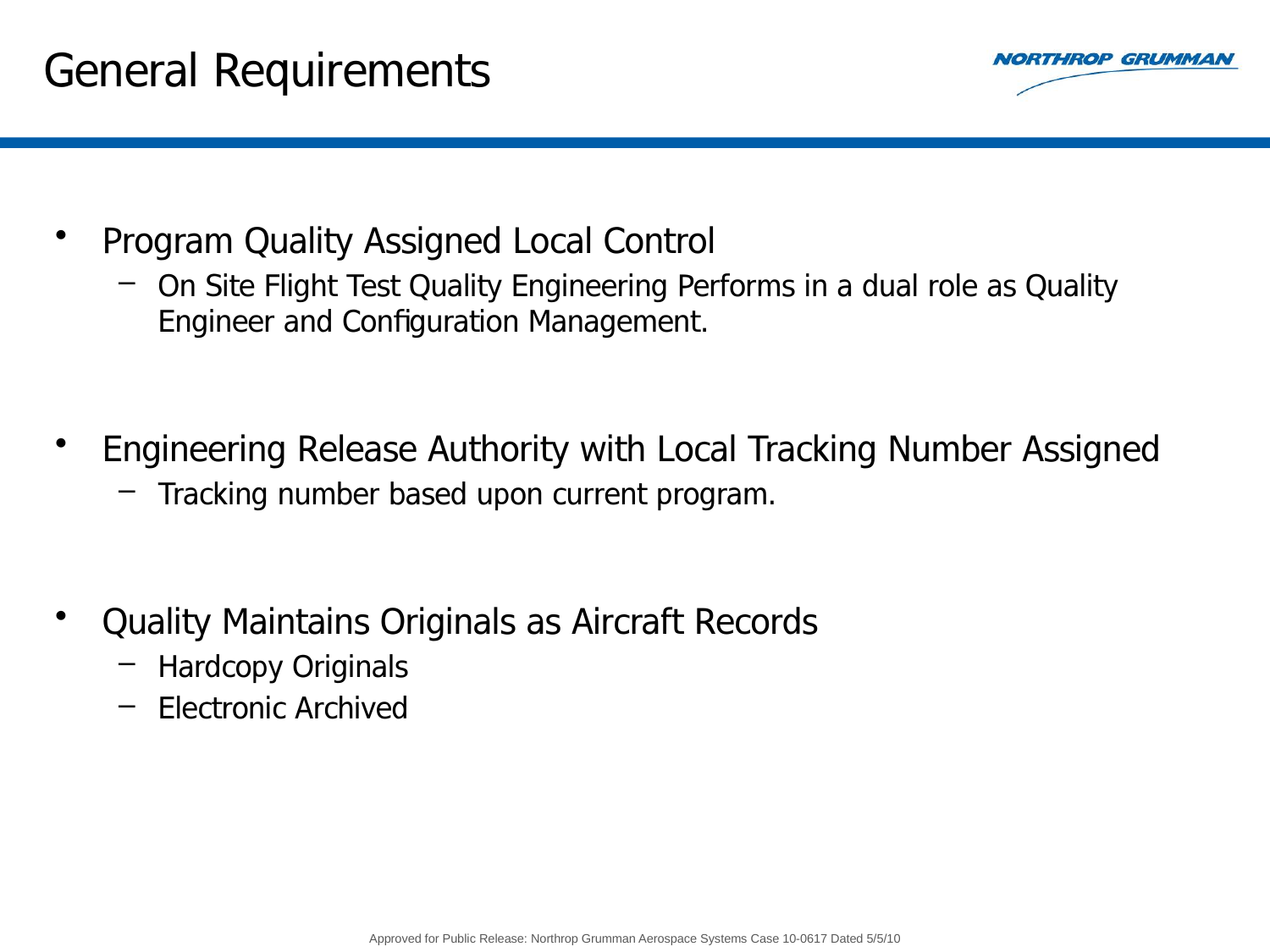

# General Requirements
Program Quality Assigned Local Control
On Site Flight Test Quality Engineering Performs in a dual role as Quality Engineer and Configuration Management.

Engineering Release Authority with Local Tracking Number Assigned
Tracking number based upon current program.

Quality Maintains Originals as Aircraft Records
Hardcopy Originals
Electronic Archived

Approved for Public Release: Northrop Grumman Aerospace Systems Case 10-0617 Dated 5/5/10